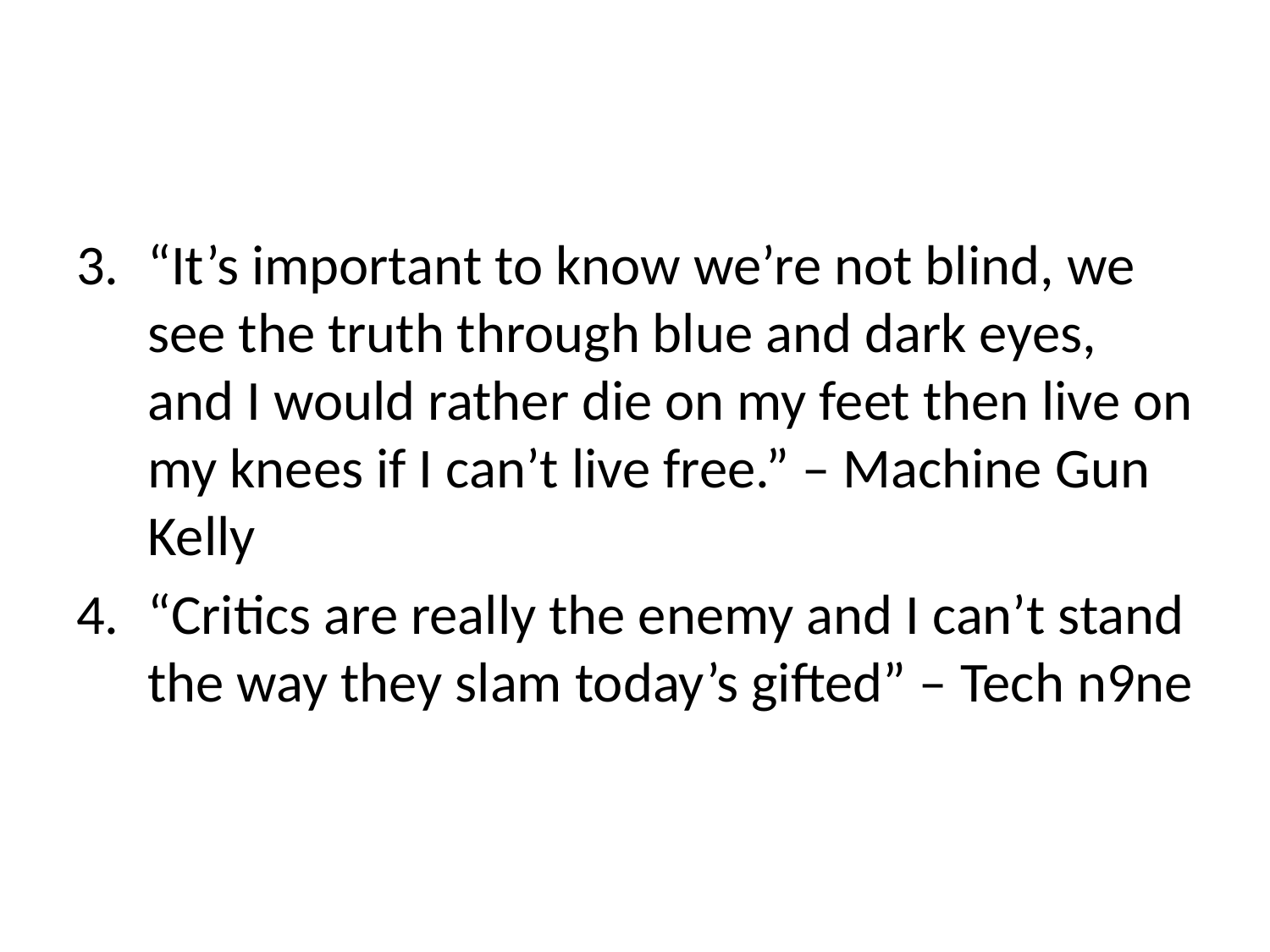

#
“It’s important to know we’re not blind, we see the truth through blue and dark eyes, and I would rather die on my feet then live on my knees if I can’t live free.” – Machine Gun Kelly
“Critics are really the enemy and I can’t stand the way they slam today’s gifted” – Tech n9ne